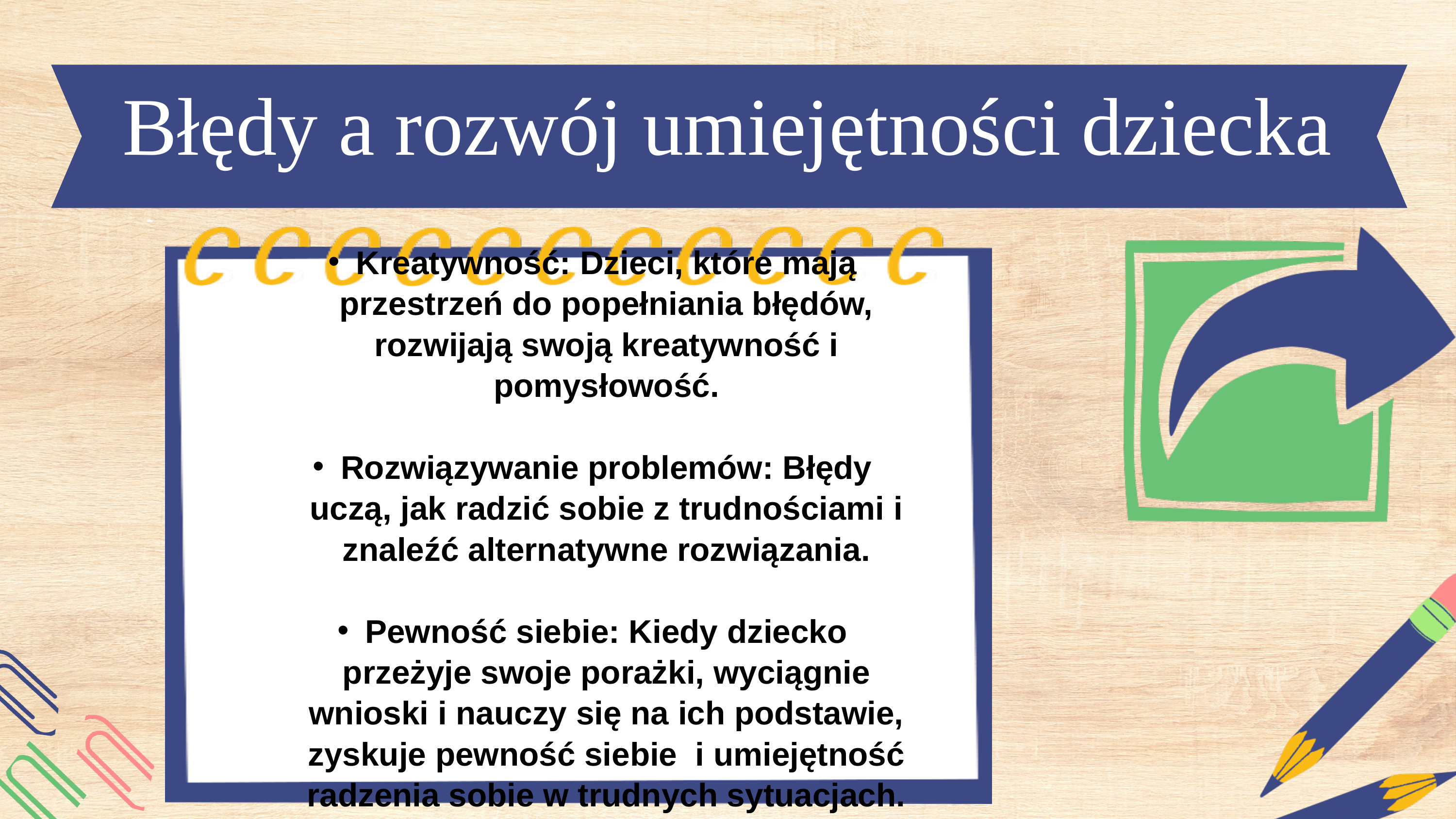

Błędy a rozwój umiejętności dziecka

Kreatywność: Dzieci, które mają przestrzeń do popełniania błędów, rozwijają swoją kreatywność i pomysłowość.

Rozwiązywanie problemów: Błędy uczą, jak radzić sobie z trudnościami i znaleźć alternatywne rozwiązania.

Pewność siebie: Kiedy dziecko przeżyje swoje porażki, wyciągnie wnioski i nauczy się na ich podstawie, zyskuje pewność siebie  i umiejętność radzenia sobie w trudnych sytuacjach.